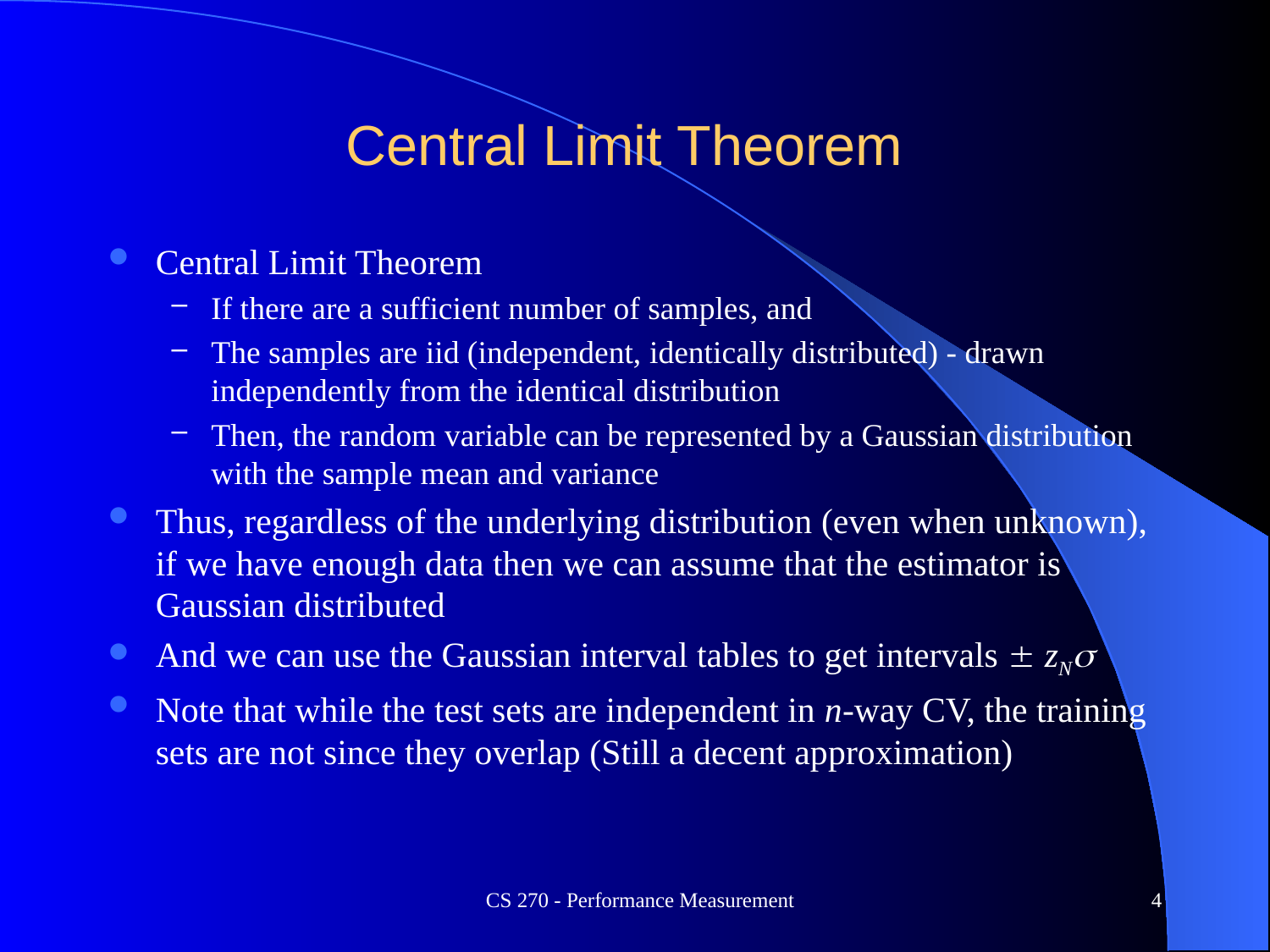

# Central Limit Theorem
Central Limit Theorem
If there are a sufficient number of samples, and
The samples are iid (independent, identically distributed) - drawn independently from the identical distribution
Then, the random variable can be represented by a Gaussian distribution with the sample mean and variance
Thus, regardless of the underlying distribution (even when unknown), if we have enough data then we can assume that the estimator is Gaussian distributed
And we can use the Gaussian interval tables to get intervals ± zNσ
Note that while the test sets are independent in n-way CV, the training sets are not since they overlap (Still a decent approximation)

CS 270 - Performance Measurement
4